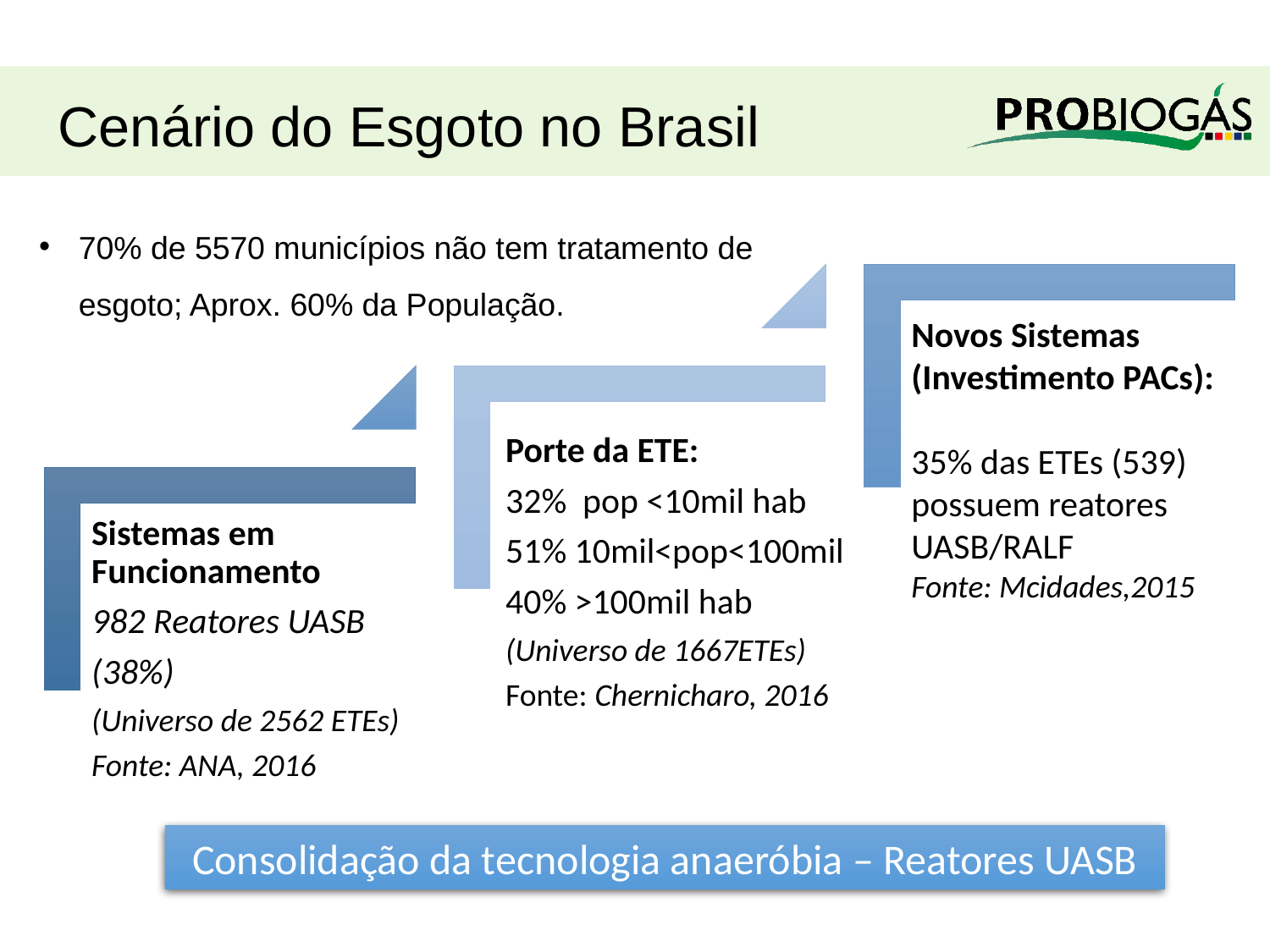

# Cenário do Esgoto no Brasil
Sistemas em Funcionamento
982 Reatores UASB
(38%)
(Universo de 2562 ETEs)
Fonte: ANA, 2016
Porte da ETE:
32%  pop <10mil hab
51% 10mil<pop<100mil
40% >100mil hab
(Universo de 1667ETEs)
Fonte: Chernicharo, 2016
Novos Sistemas (Investimento PACs):

35% das ETEs (539) possuem reatores UASB/RALF
Fonte: Mcidades,2015

70% de 5570 municípios não tem tratamento de esgoto; Aprox. 60% da População.
Consolidação da tecnologia anaeróbia – Reatores UASB